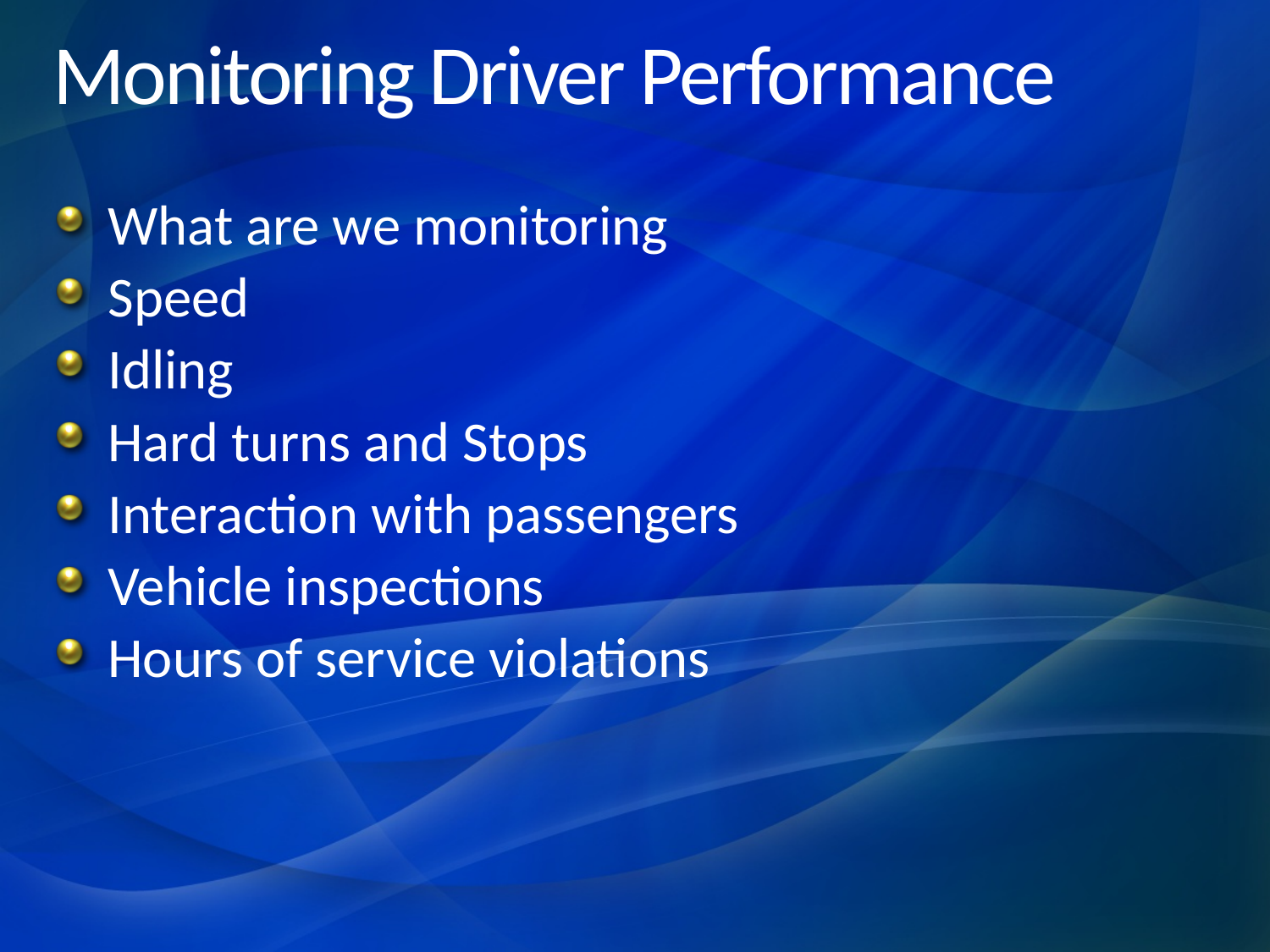

# Monitoring Driver Performance
What are we monitoring
Speed
Idling
Hard turns and Stops
Interaction with passengers
Vehicle inspections
Hours of service violations